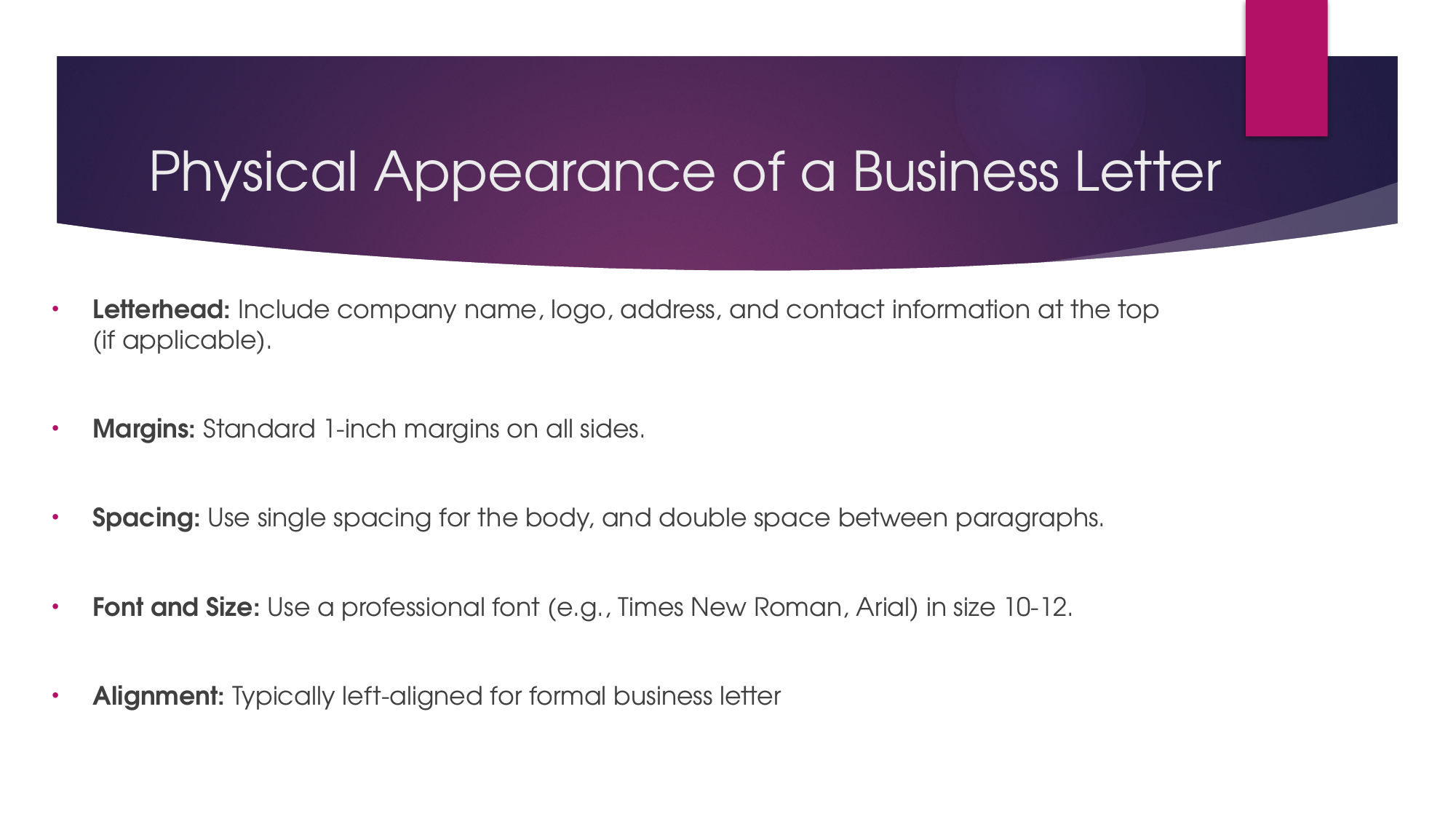

# Physical Appearance of a Business Letter
Letterhead: Include company name, logo, address, and contact information at the top (if applicable).

Margins: Standard 1-inch margins on all sides.

Spacing: Use single spacing for the body, and double space between paragraphs.

Font and Size: Use a professional font (e.g., Times New Roman, Arial) in size 10-12.

Alignment: Typically left-aligned for formal business letter